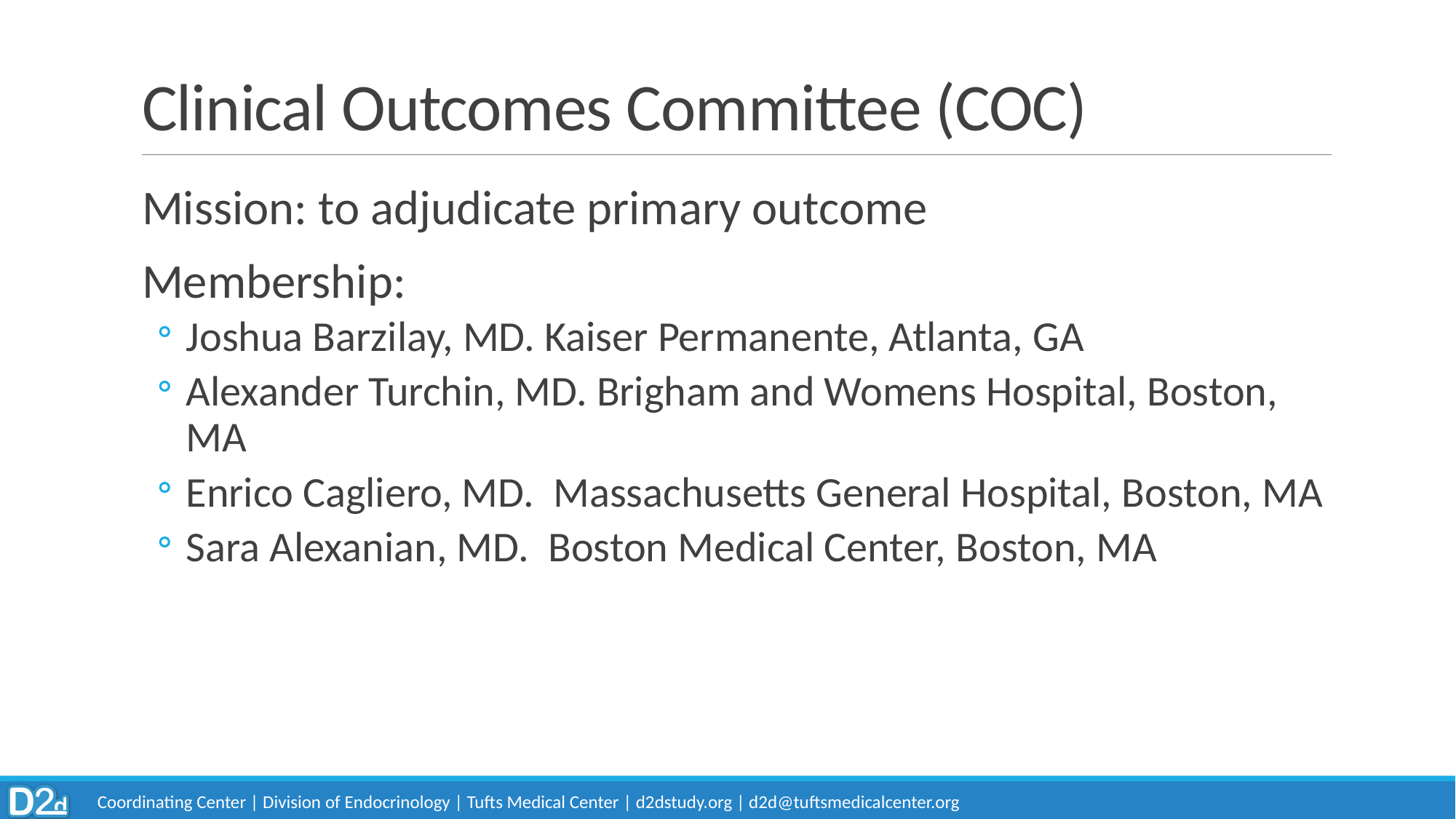

# Clinical Outcomes Committee (COC)
Mission: to adjudicate primary outcome
Membership:
Joshua Barzilay, MD. Kaiser Permanente, Atlanta, GA
Alexander Turchin, MD. Brigham and Womens Hospital, Boston, MA
Enrico Cagliero, MD.  Massachusetts General Hospital, Boston, MA
Sara Alexanian, MD.  Boston Medical Center, Boston, MA